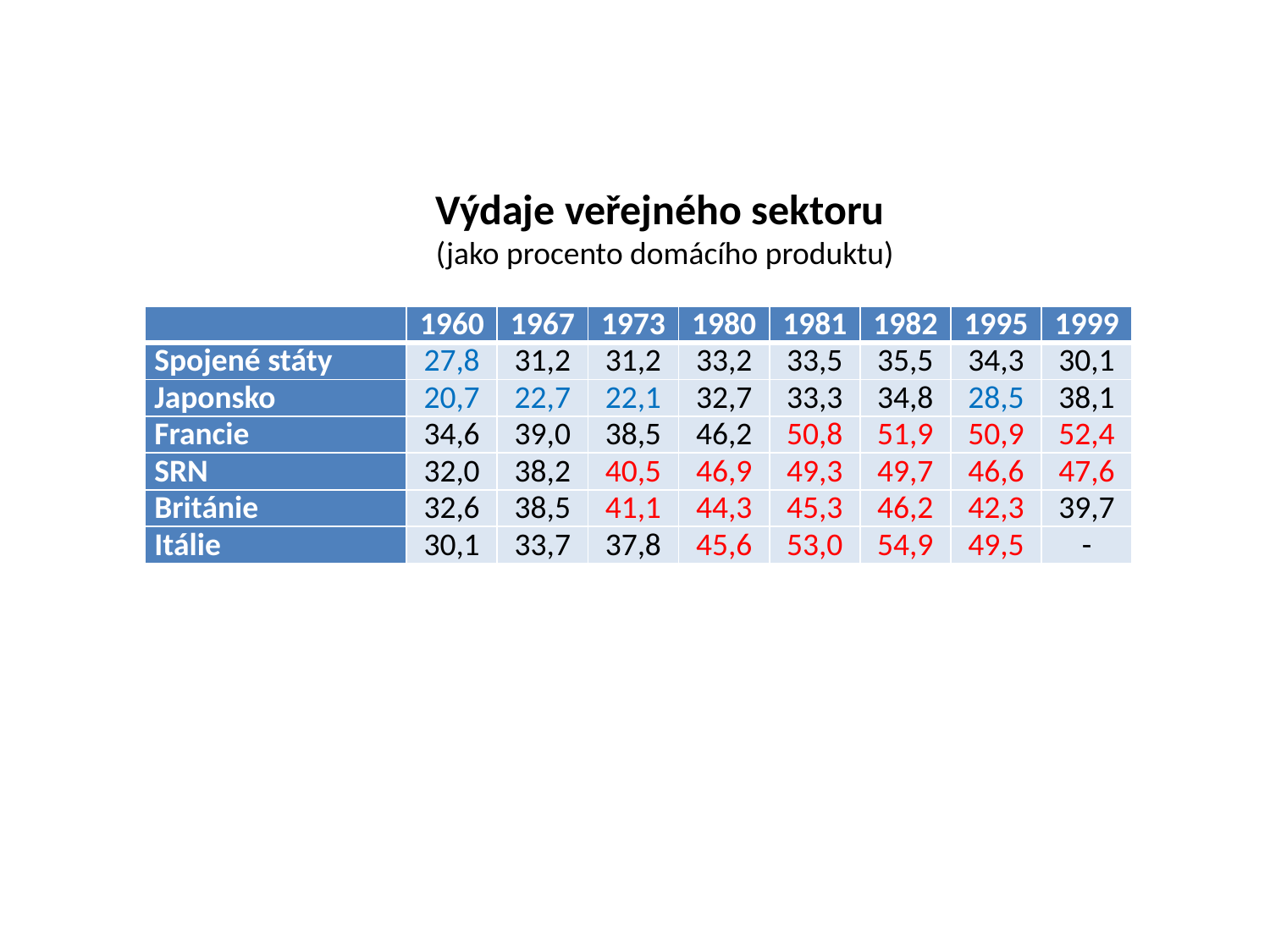

Výdaje veřejného sektoru
(jako procento domácího produktu)
|  | 1960 | 1967 | 1973 | 1980 | 1981 | 1982 | 1995 | 1999 |
| --- | --- | --- | --- | --- | --- | --- | --- | --- |
| Spojené státy | 27,8 | 31,2 | 31,2 | 33,2 | 33,5 | 35,5 | 34,3 | 30,1 |
| Japonsko | 20,7 | 22,7 | 22,1 | 32,7 | 33,3 | 34,8 | 28,5 | 38,1 |
| Francie | 34,6 | 39,0 | 38,5 | 46,2 | 50,8 | 51,9 | 50,9 | 52,4 |
| SRN | 32,0 | 38,2 | 40,5 | 46,9 | 49,3 | 49,7 | 46,6 | 47,6 |
| Británie | 32,6 | 38,5 | 41,1 | 44,3 | 45,3 | 46,2 | 42,3 | 39,7 |
| Itálie | 30,1 | 33,7 | 37,8 | 45,6 | 53,0 | 54,9 | 49,5 | - |